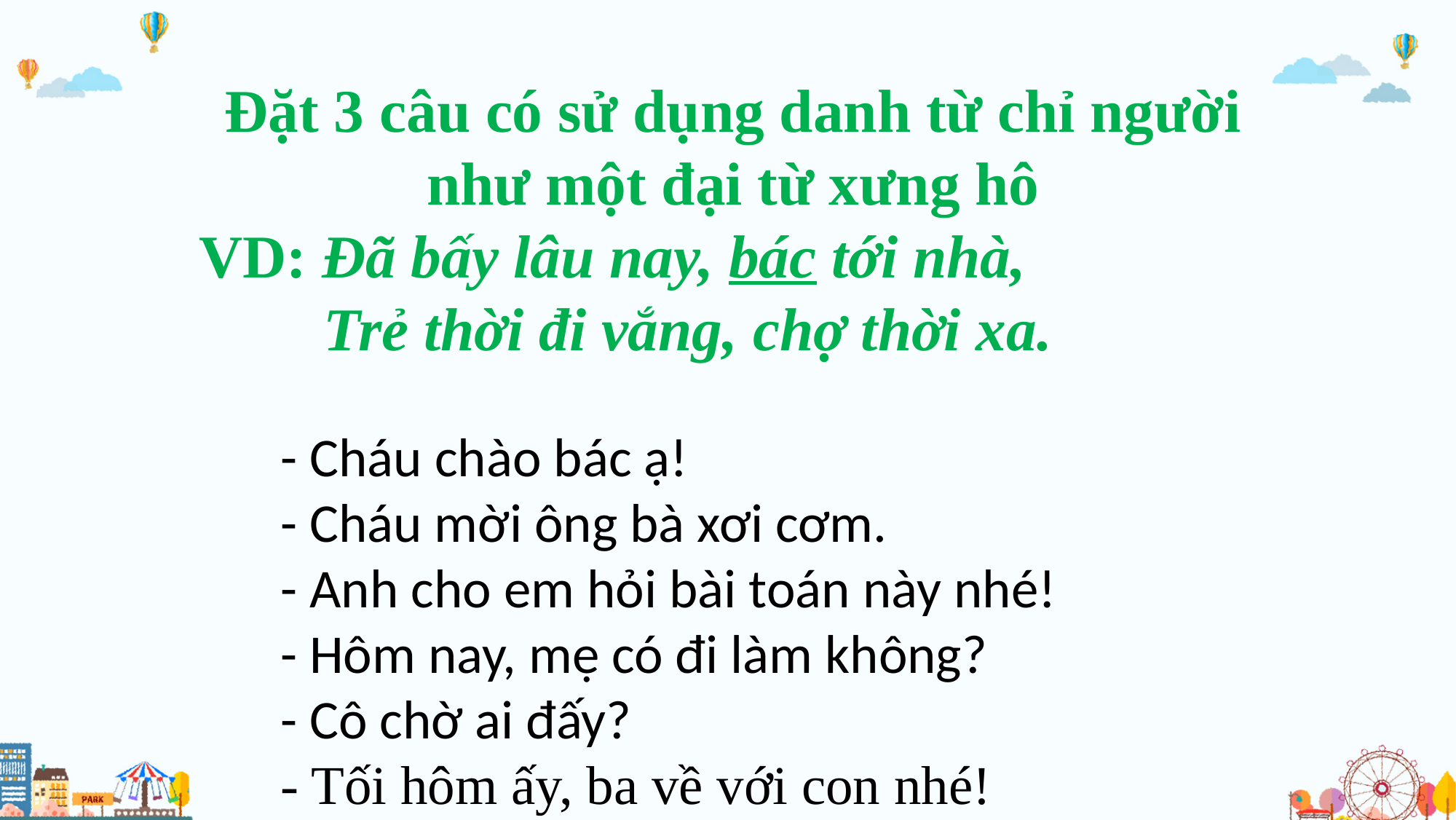

Đặt 3 câu có sử dụng danh từ chỉ người như một đại từ xưng hô
VD: Đã bấy lâu nay, bác tới nhà,
	 Trẻ thời đi vắng, chợ thời xa.
- Cháu chào bác ạ!
- Cháu mời ông bà xơi cơm.
- Anh cho em hỏi bài toán này nhé!
- Hôm nay, mẹ có đi làm không?
- Cô chờ ai đấy?
- Tối hôm ấy, ba về với con nhé!